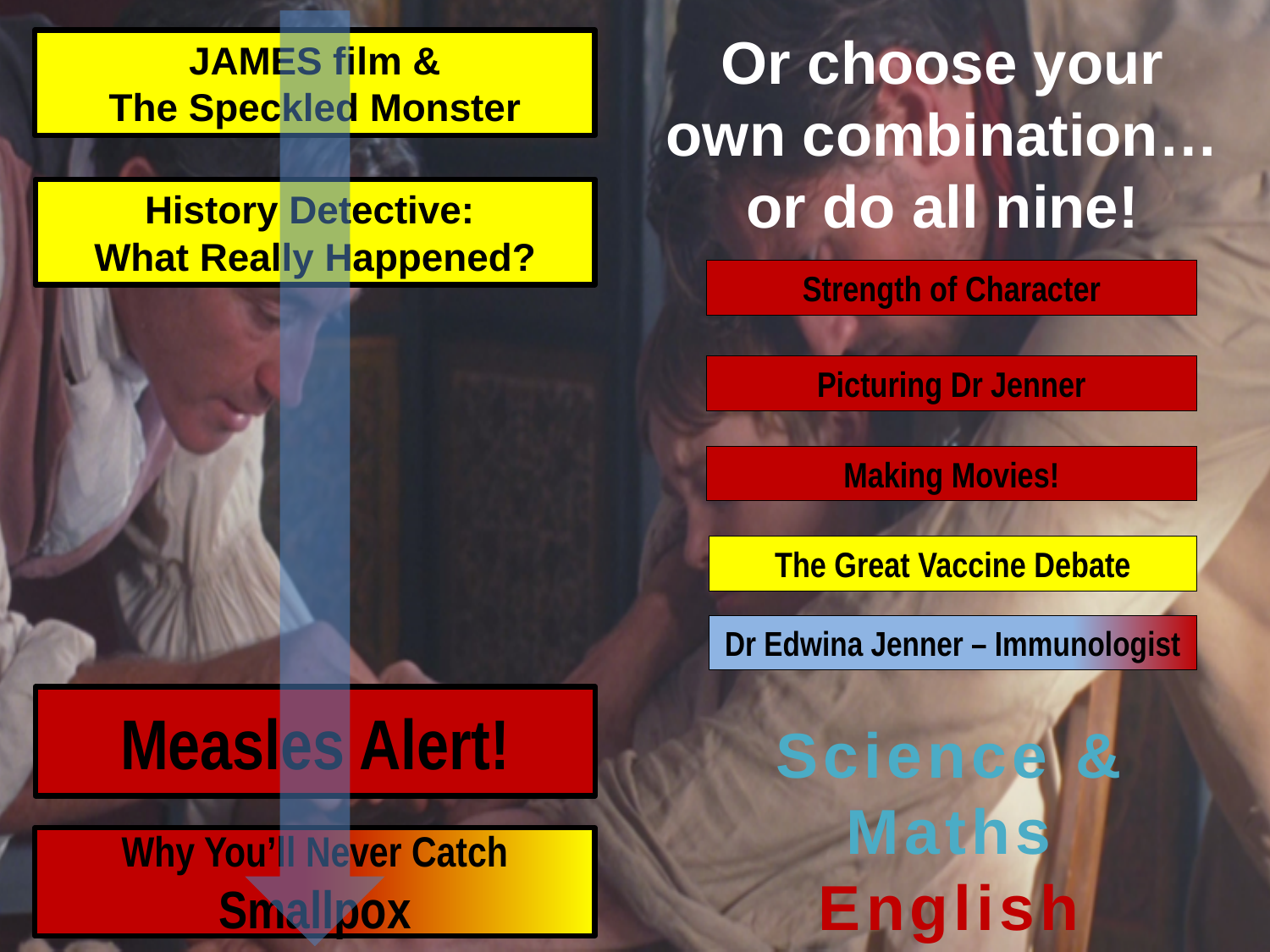

Or choose your own combination… or do all nine!
JAMES film &
The Speckled Monster
History Detective:
What Really Happened?
Strength of Character
Picturing Dr Jenner
Making Movies!
The Great Vaccine Debate
Dr Edwina Jenner – Immunologist
Measles Alert!
Science & Maths
English
History
Why You’ll Never Catch
Smallpox